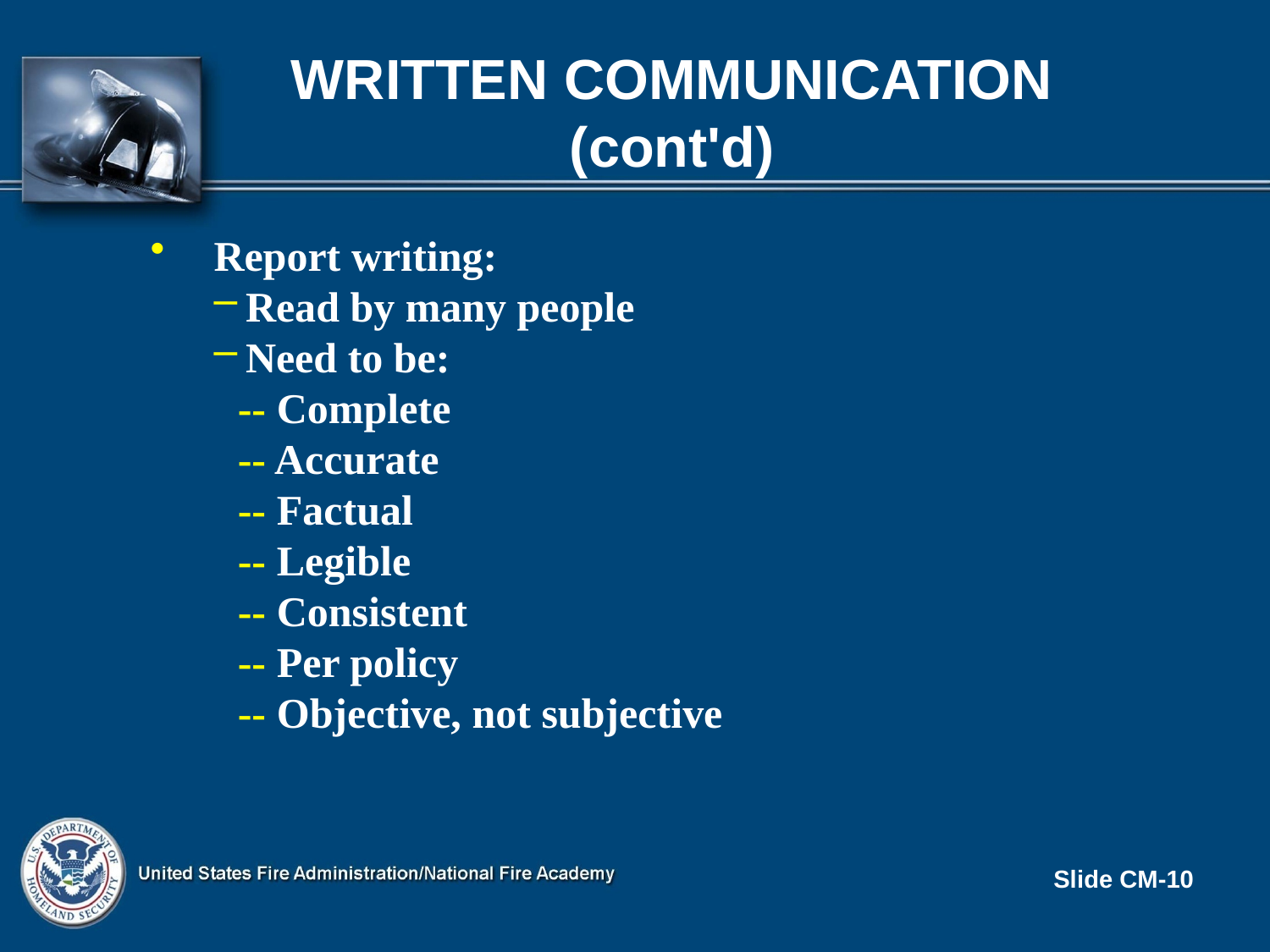

# WRITTEN COMMUNICATION (cont'd)
Report writing:
Read by many people
Need to be:
-- Complete
-- Accurate
-- Factual
-- Legible
-- Consistent
-- Per policy
-- Objective, not subjective
Slide CM-10